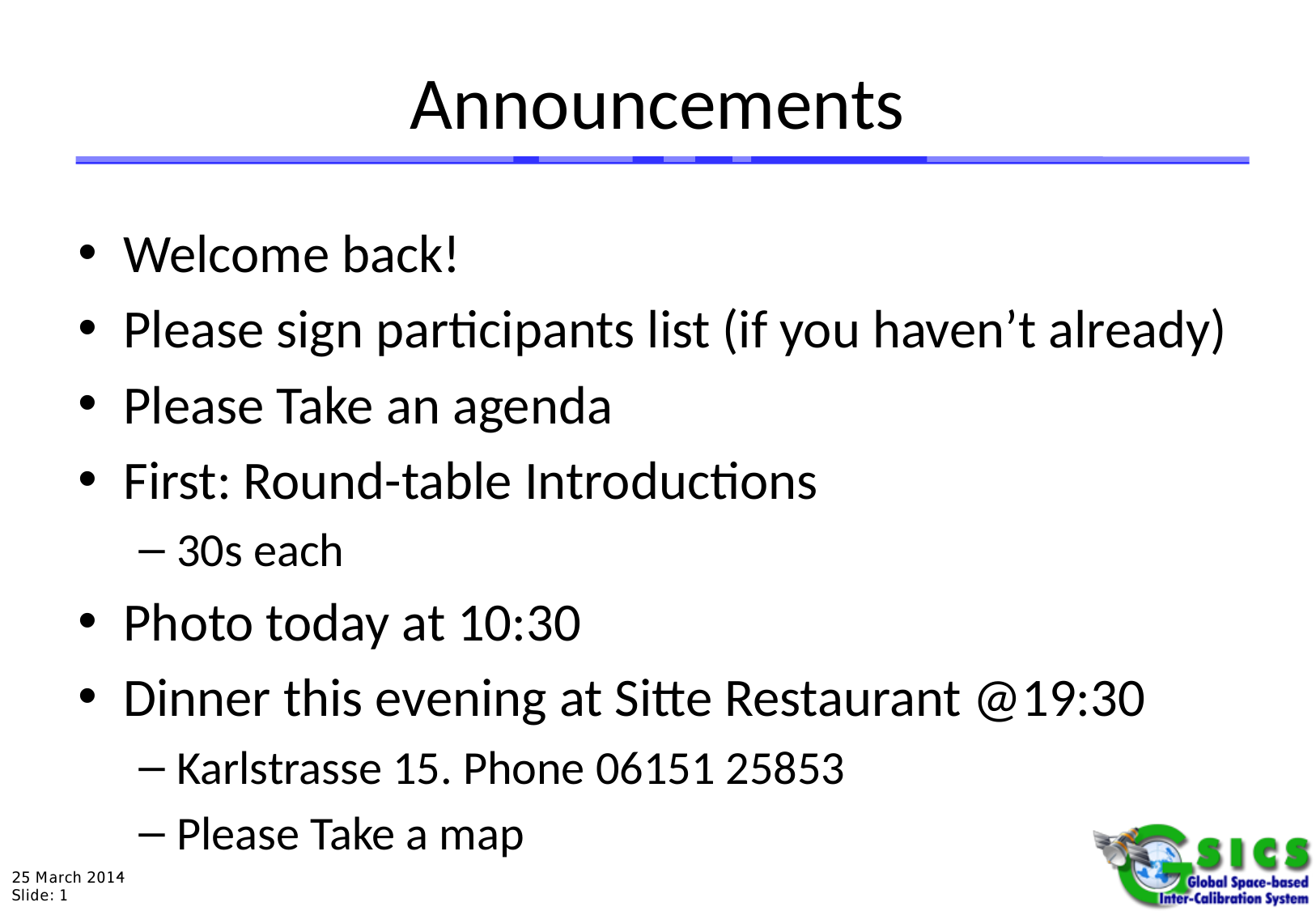

# Announcements
Welcome back!
Please sign participants list (if you haven’t already)
Please Take an agenda
First: Round-table Introductions
30s each
Photo today at 10:30
Dinner this evening at Sitte Restaurant @19:30
Karlstrasse 15. Phone 06151 25853
Please Take a map